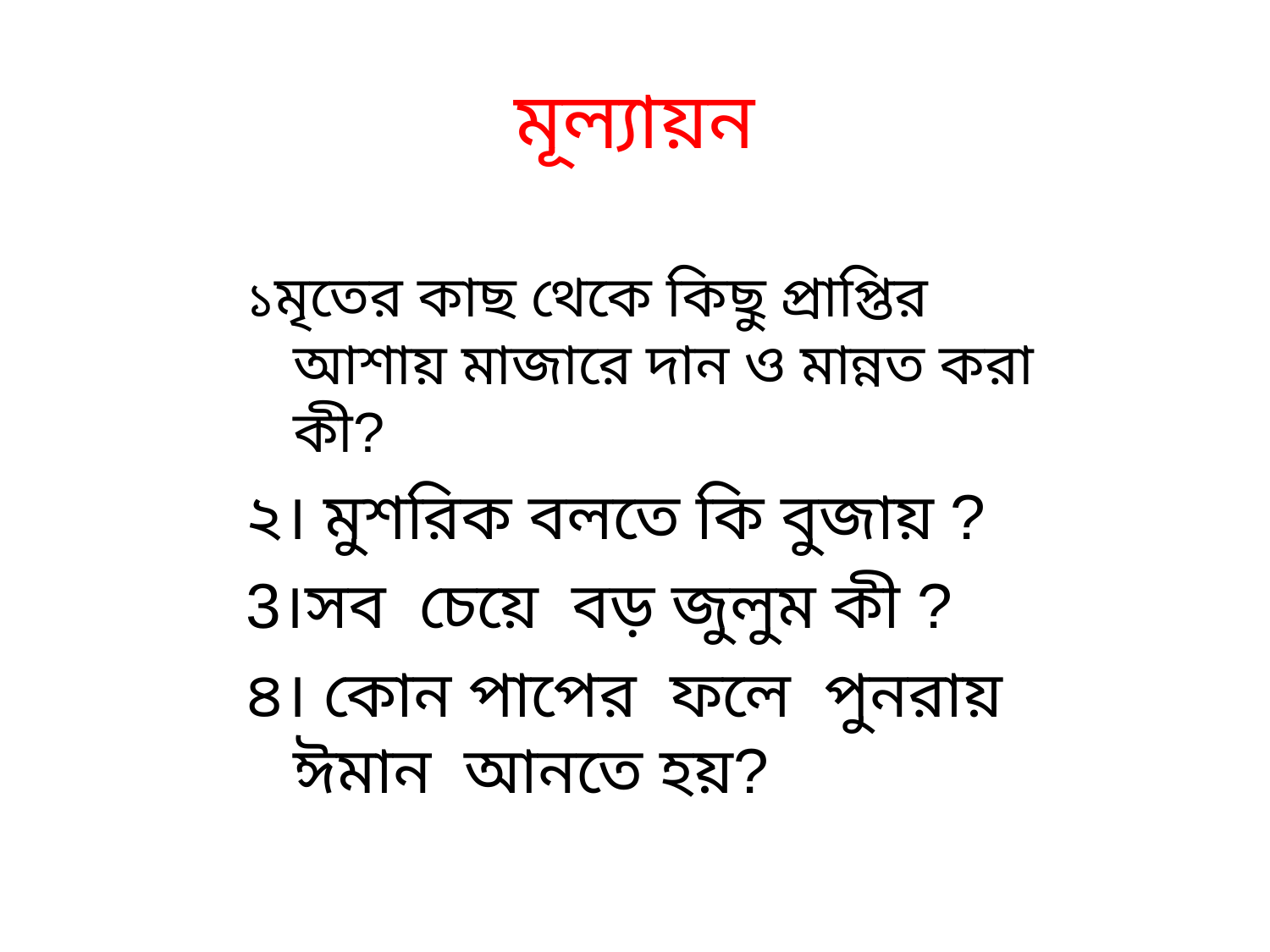

# মূল্যায়ন

১মৃতের কাছ থেকে কিছু প্রাপ্তির আশায় মাজারে দান ও মান্নত করা কী?
২। মুশরিক বলতে কি বুজায় ?
3।সব  চেয়ে  বড় জুলুম কী ?
৪। কোন পাপের  ফলে  পুনরায়  ঈমান  আনতে হয়?